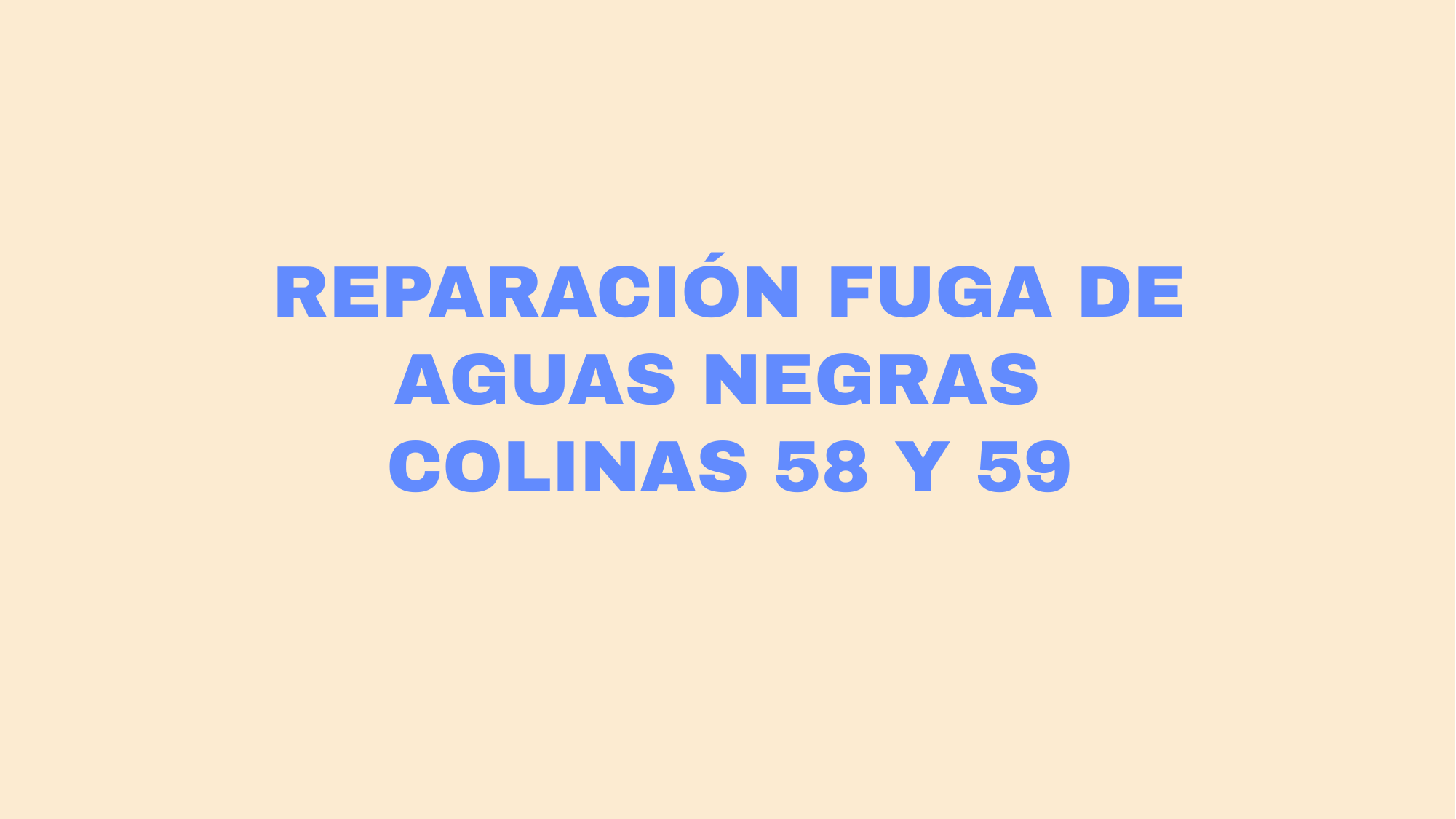

REPARACIÓN FUGA DE AGUAS NEGRAS
COLINAS 58 Y 59